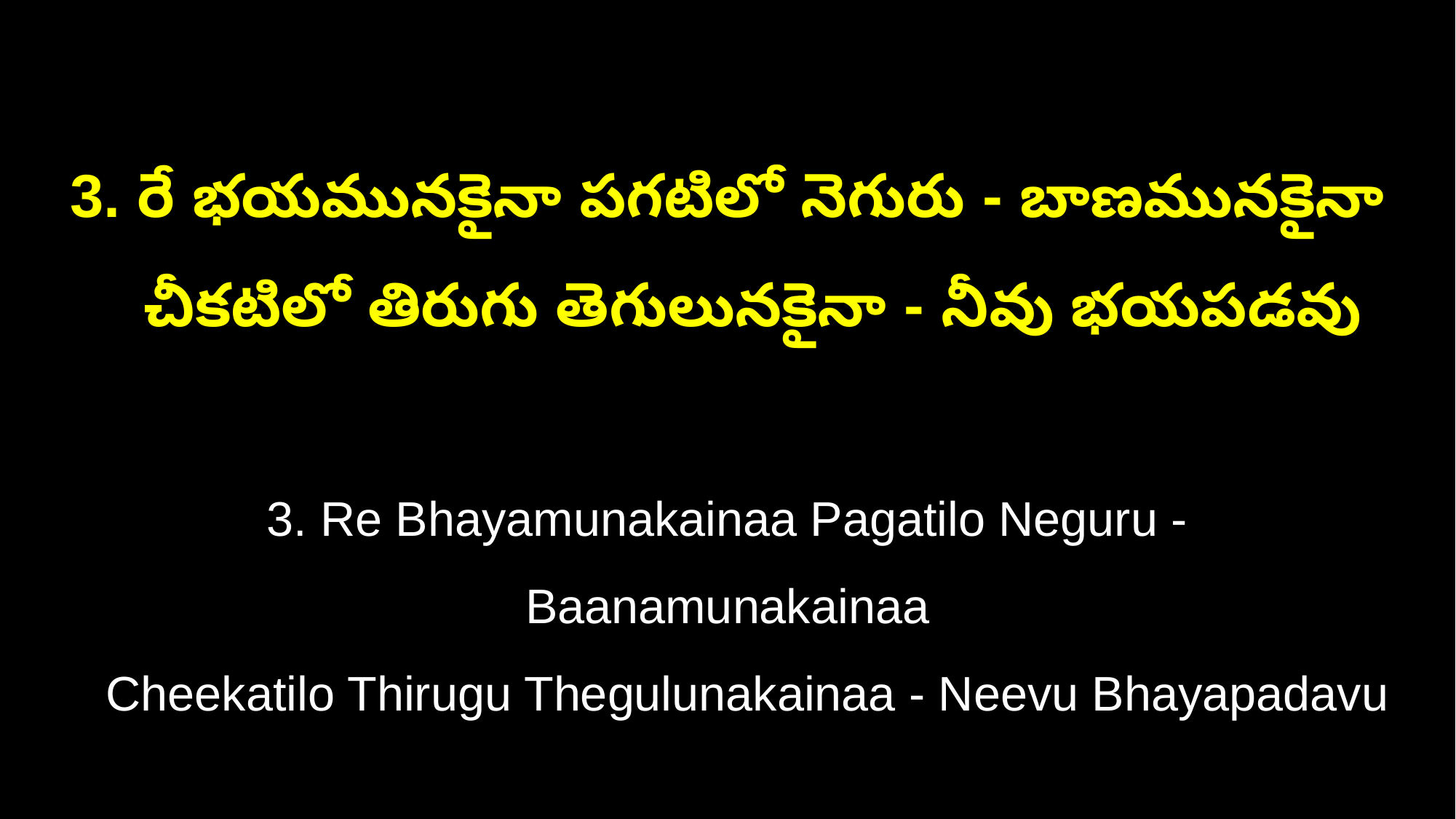

3. రే భయమునకైనా పగటిలో నెగురు - బాణమునకైనా
   చీకటిలో తిరుగు తెగులునకైనా - నీవు భయపడవు
3. Re Bhayamunakainaa Pagatilo Neguru - Baanamunakainaa
   Cheekatilo Thirugu Thegulunakainaa - Neevu Bhayapadavu